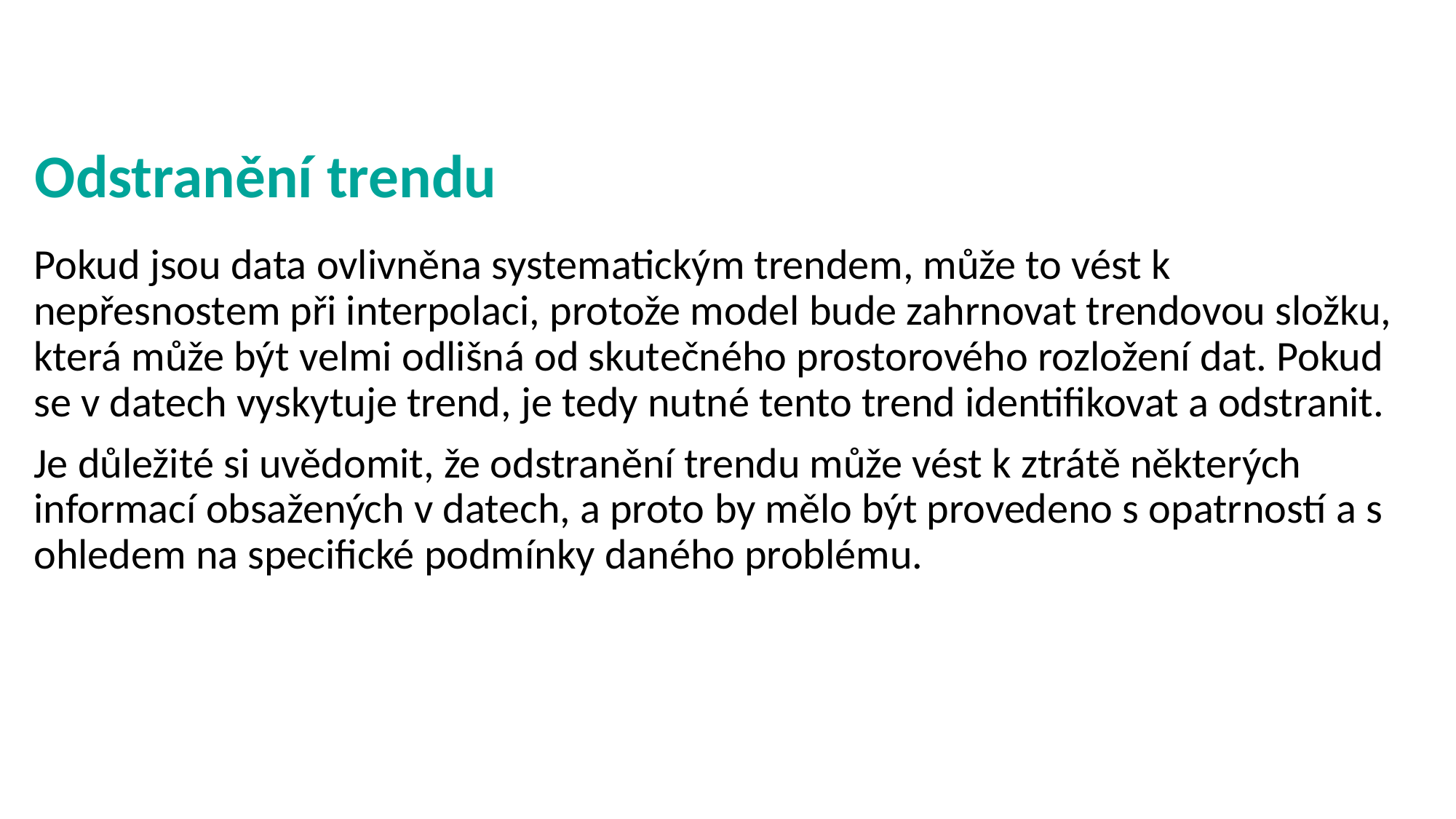

# Odstranění trendu
Pokud jsou data ovlivněna systematickým trendem, může to vést k nepřesnostem při interpolaci, protože model bude zahrnovat trendovou složku, která může být velmi odlišná od skutečného prostorového rozložení dat. Pokud se v datech vyskytuje trend, je tedy nutné tento trend identifikovat a odstranit.
Je důležité si uvědomit, že odstranění trendu může vést k ztrátě některých informací obsažených v datech, a proto by mělo být provedeno s opatrností a s ohledem na specifické podmínky daného problému.